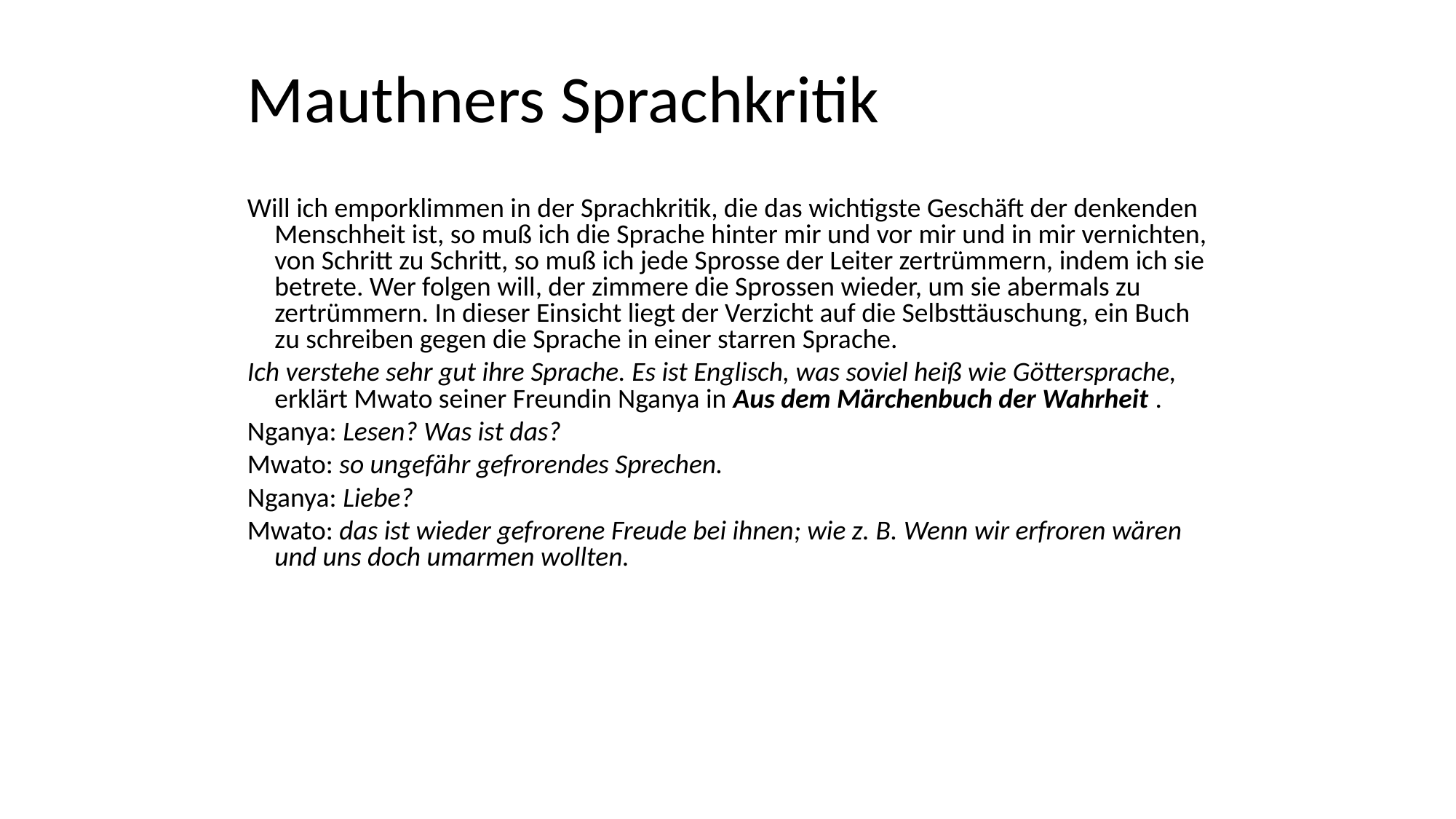

# Mauthners Sprachkritik
Will ich emporklimmen in der Sprachkritik, die das wichtigste Geschäft der denkenden Menschheit ist, so muß ich die Sprache hinter mir und vor mir und in mir vernichten, von Schritt zu Schritt, so muß ich jede Sprosse der Leiter zertrümmern, indem ich sie betrete. Wer folgen will, der zimmere die Sprossen wieder, um sie abermals zu zertrümmern. In dieser Einsicht liegt der Verzicht auf die Selbsttäuschung, ein Buch zu schreiben gegen die Sprache in einer starren Sprache.
Ich verstehe sehr gut ihre Sprache. Es ist Englisch, was soviel heiß wie Göttersprache, erklärt Mwato seiner Freundin Nganya in Aus dem Märchenbuch der Wahrheit .
Nganya: Lesen? Was ist das?
Mwato: so ungefähr gefrorendes Sprechen.
Nganya: Liebe?
Mwato: das ist wieder gefrorene Freude bei ihnen; wie z. B. Wenn wir erfroren wären und uns doch umarmen wollten.